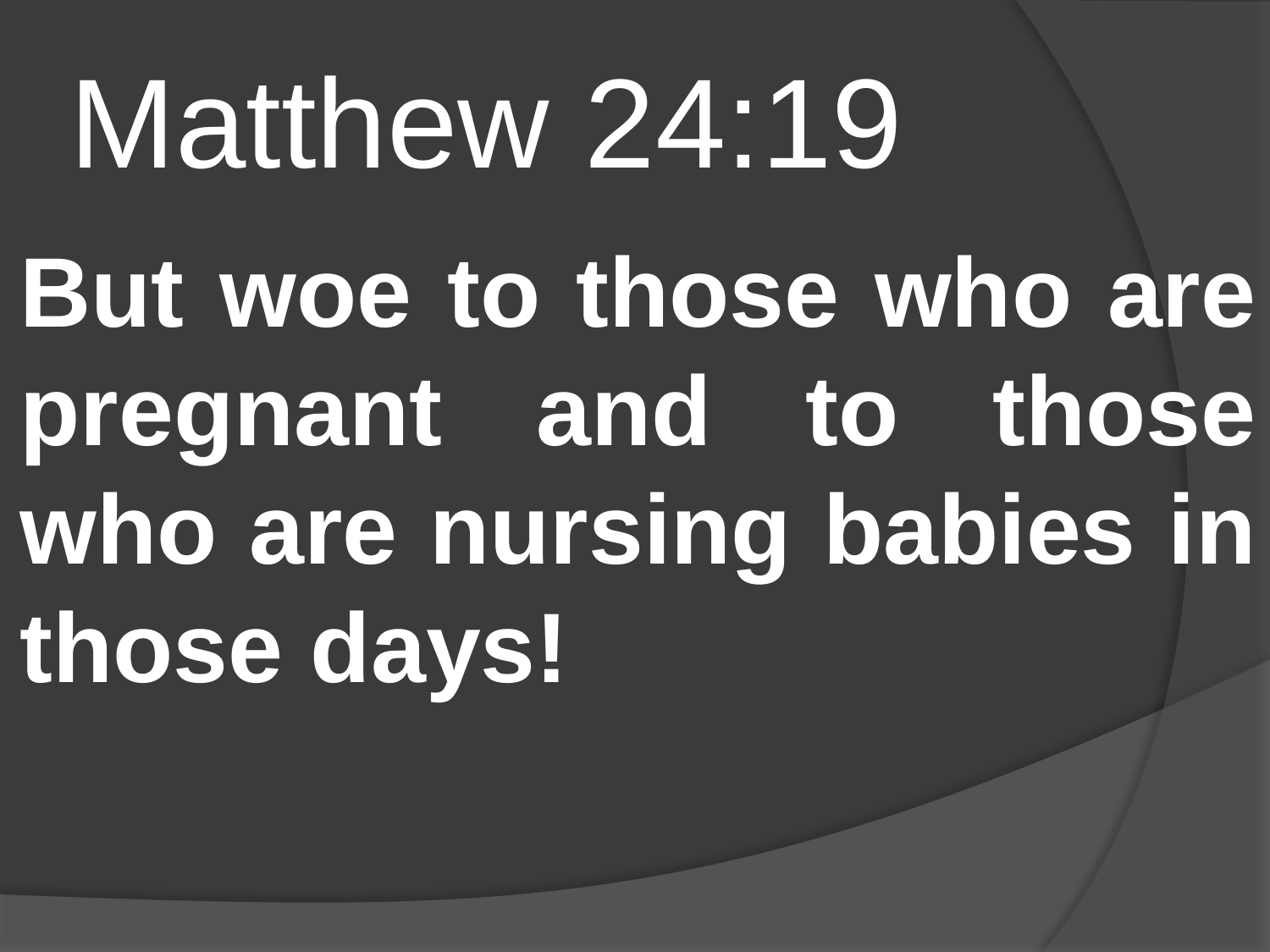

# Matthew 24:19
But woe to those who are pregnant and to those who are nursing babies in those days!